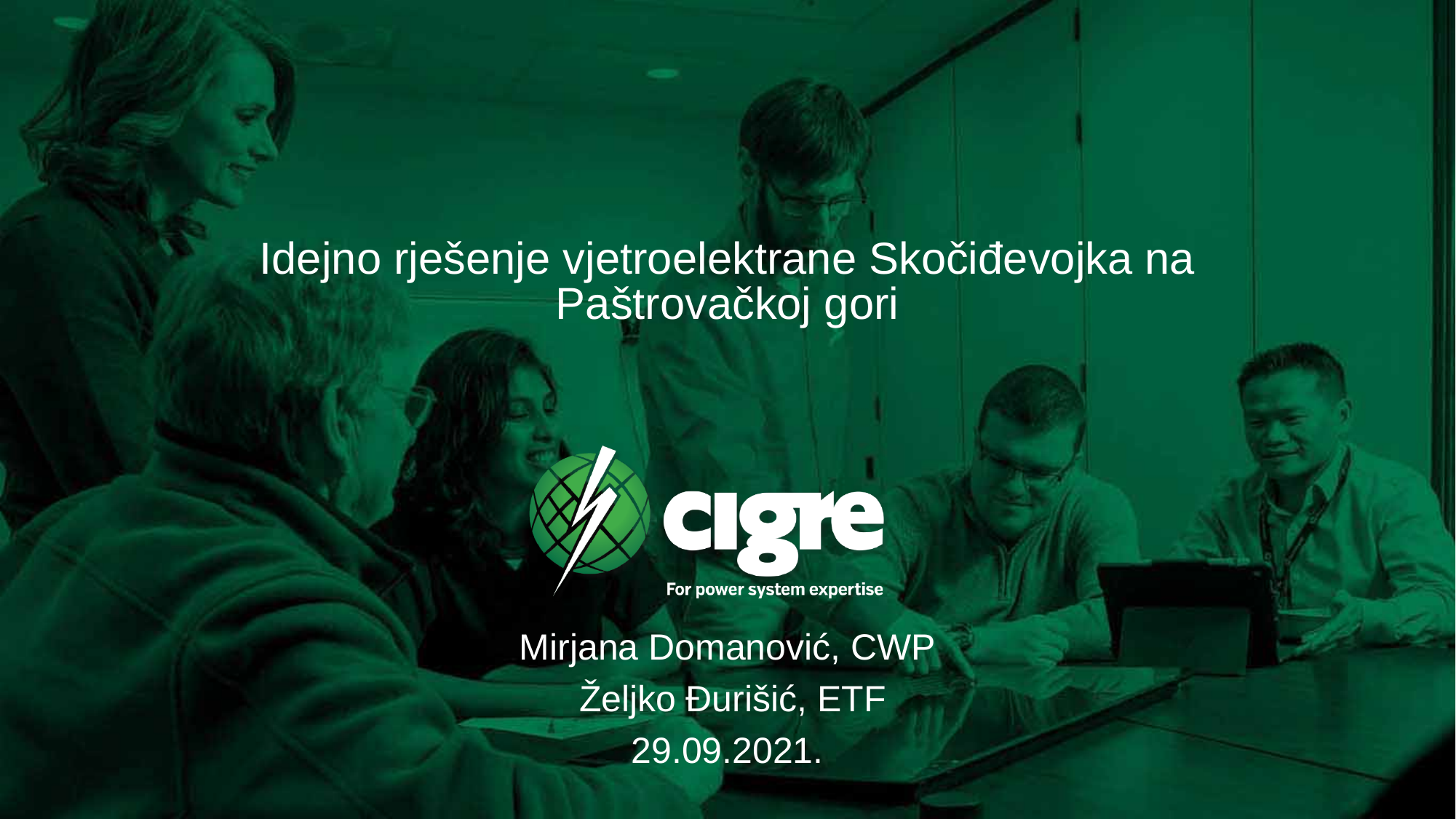

# Idejno rješenje vjetroelektrane Skočiđevojka na Paštrovačkoj gori
Mirjana Domanović, CWP
 Željko Đurišić, ETF
29.09.2021.